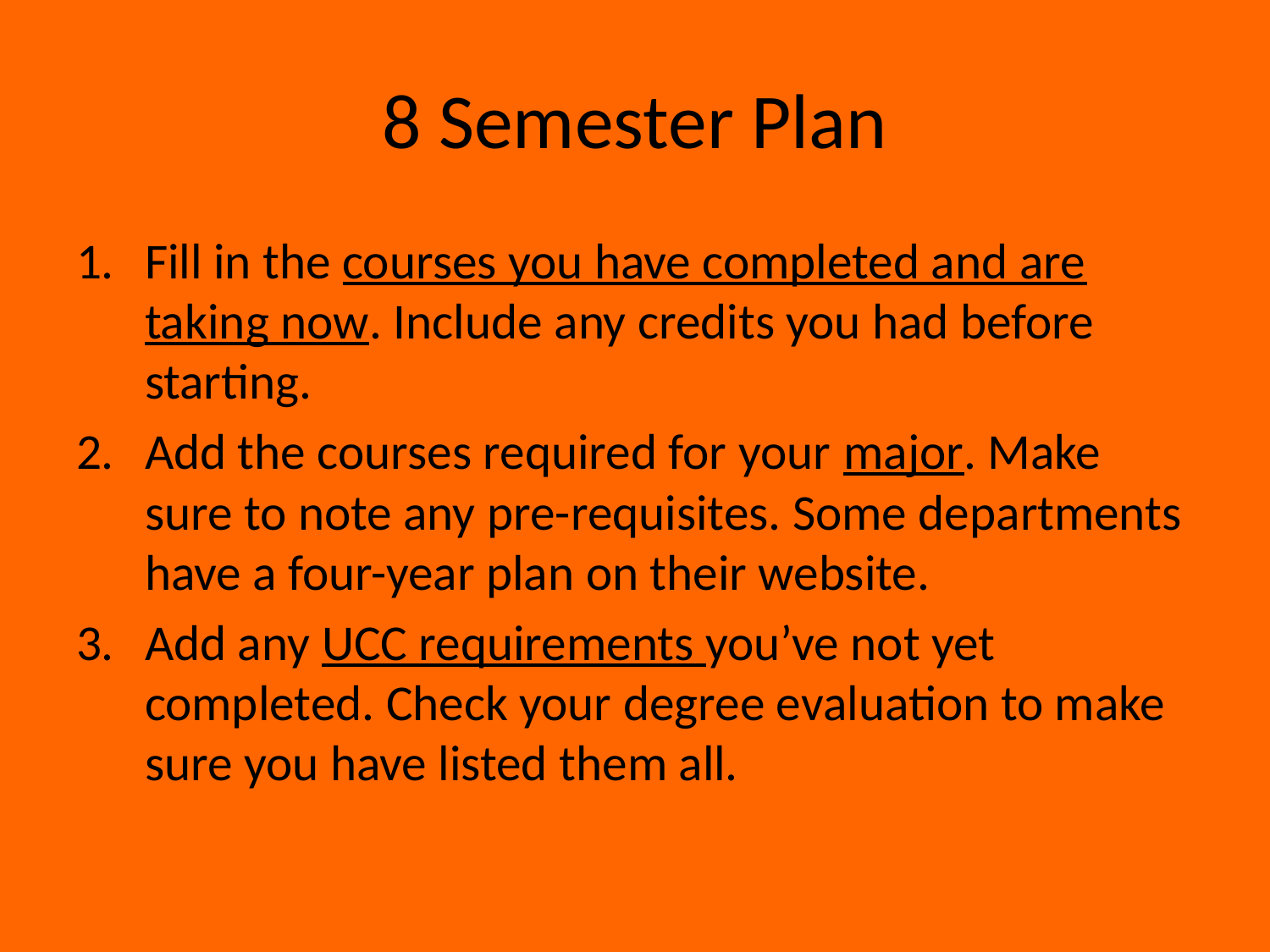

# 8 Semester Plan
Fill in the courses you have completed and are taking now. Include any credits you had before starting.
Add the courses required for your major. Make sure to note any pre-requisites. Some departments have a four-year plan on their website.
Add any UCC requirements you’ve not yet completed. Check your degree evaluation to make sure you have listed them all.